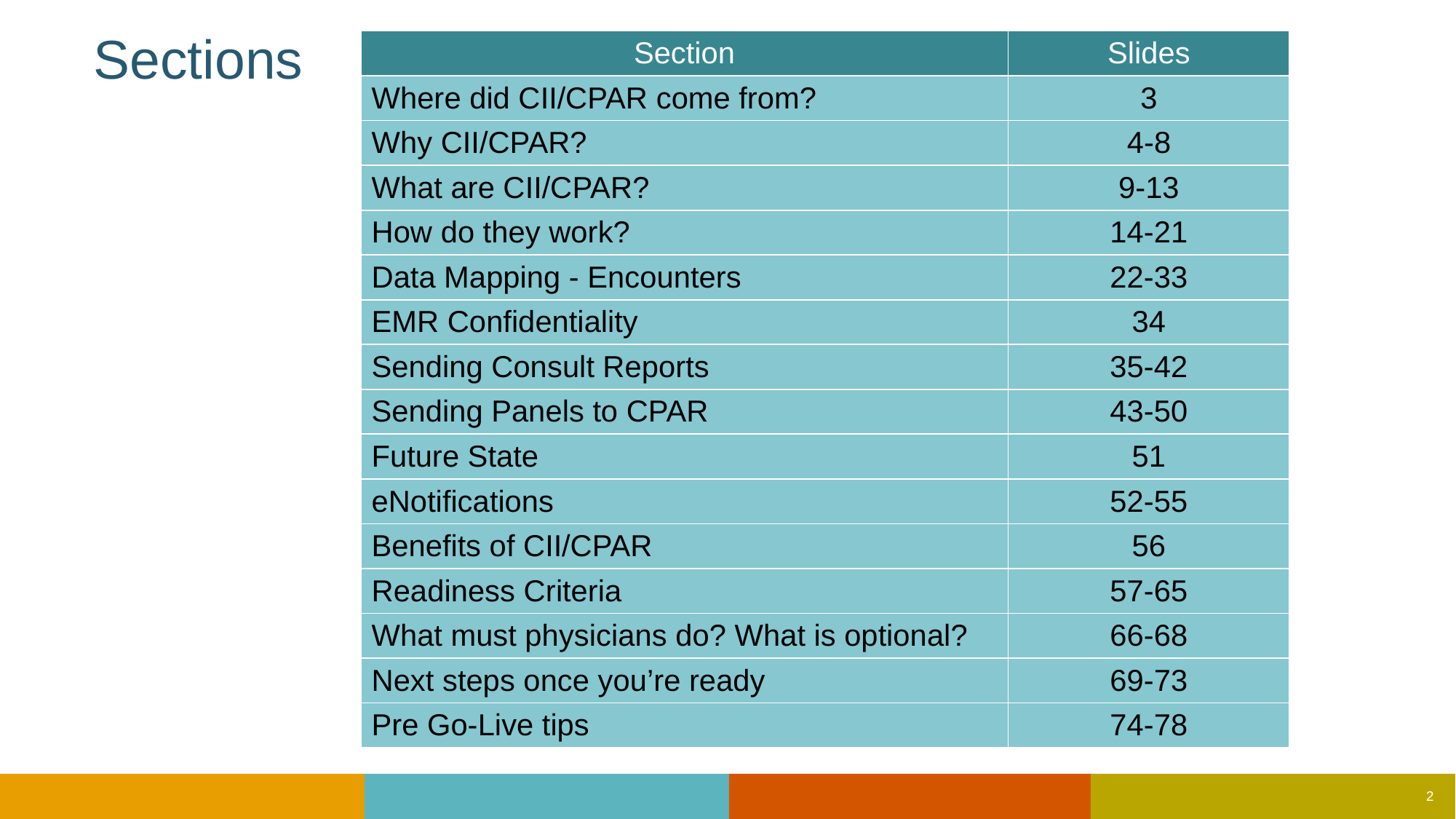

# Sections
| Section | Slides |
| --- | --- |
| Where did CII/CPAR come from? | 3 |
| Why CII/CPAR? | 4-8 |
| What are CII/CPAR? | 9-13 |
| How do they work? | 14-21 |
| Data Mapping - Encounters | 22-33 |
| EMR Confidentiality | 34 |
| Sending Consult Reports | 35-42 |
| Sending Panels to CPAR | 43-50 |
| Future State | 51 |
| eNotifications | 52-55 |
| Benefits of CII/CPAR | 56 |
| Readiness Criteria | 57-65 |
| What must physicians do? What is optional? | 66-68 |
| Next steps once you’re ready | 69-73 |
| Pre Go-Live tips | 74-78 |